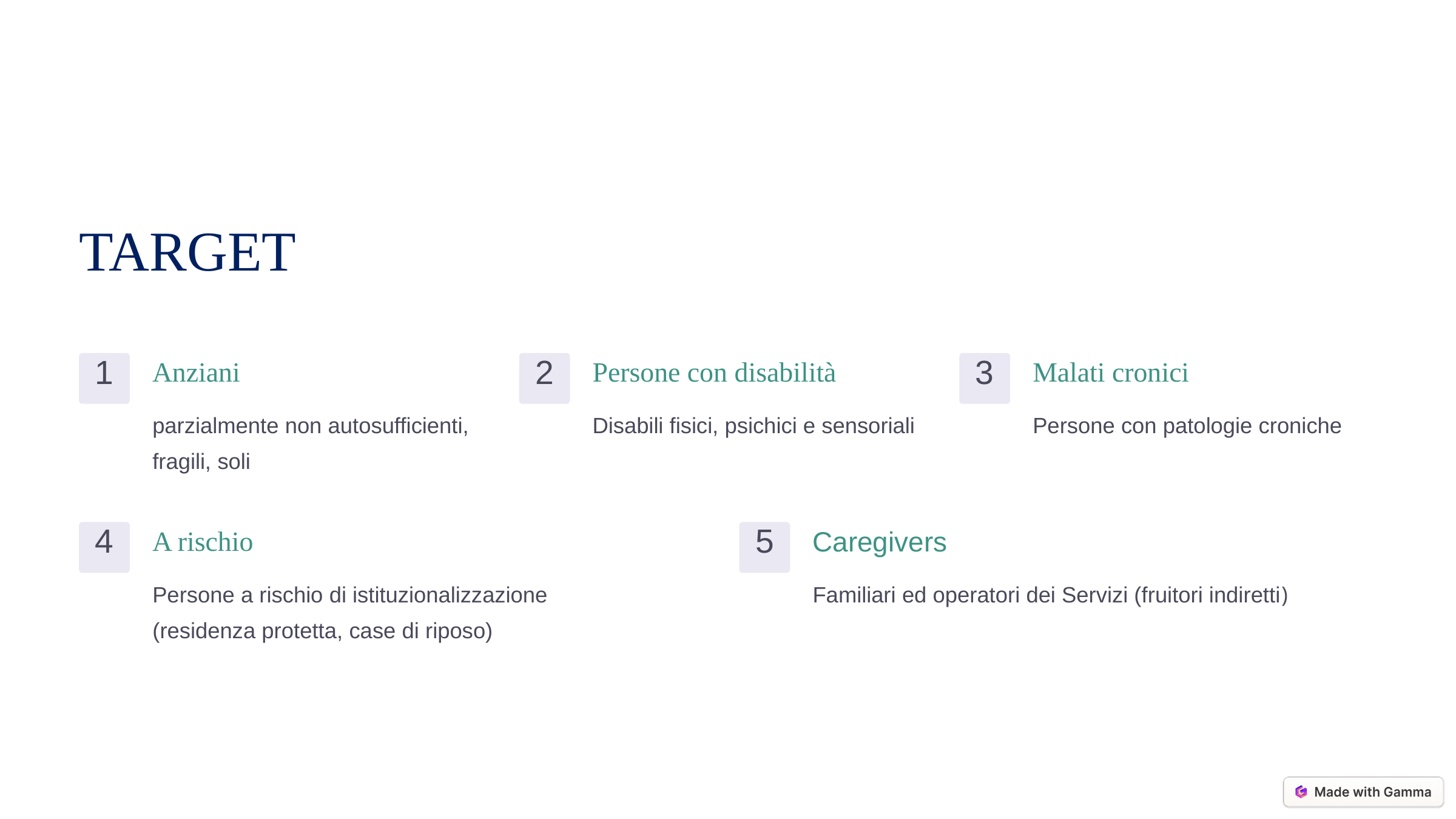

TARGET

Anziani

Persone con disabilità

Malati cronici
1
2
3
parzialmente non autosufficienti, fragili, soli
Disabili fisici, psichici e sensoriali
Persone con patologie croniche

A rischio

Caregivers
4
5
Persone a rischio di istituzionalizzazione
(residenza protetta, case di riposo)
Familiari ed operatori dei Servizi (fruitori indiretti)